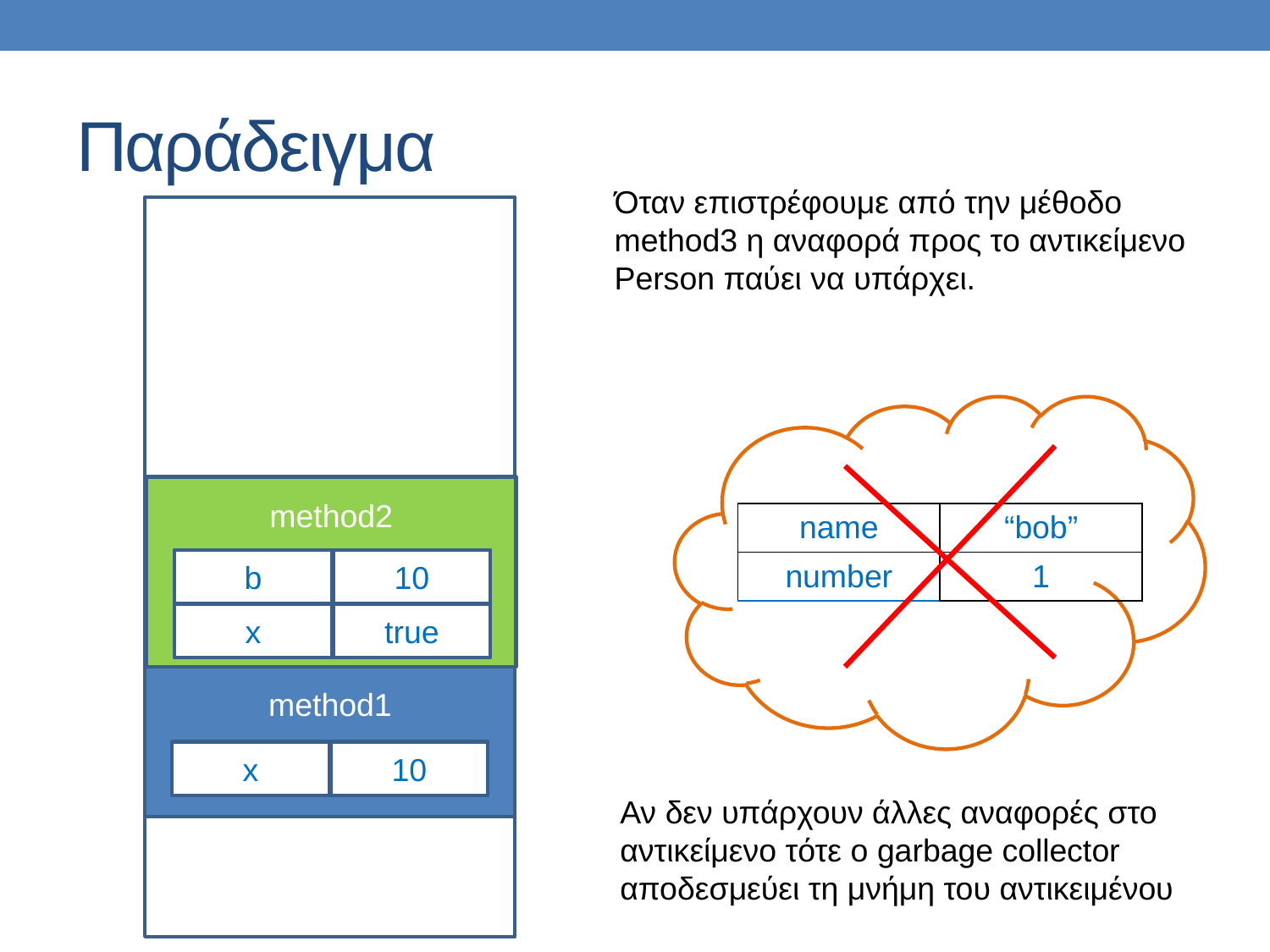

# Παράδειγμα
Όταν επιστρέφουμε από την μέθοδο method3 η αναφορά προς το αντικείμενο Person παύει να υπάρχει.

method2

| name | “bob” |
| --- | --- |
| number | 1 |
b
10
x
true
method1

x
10
Αν δεν υπάρχουν άλλες αναφορές στο αντικείμενο τότε ο garbage collector αποδεσμεύει τη μνήμη του αντικειμένου